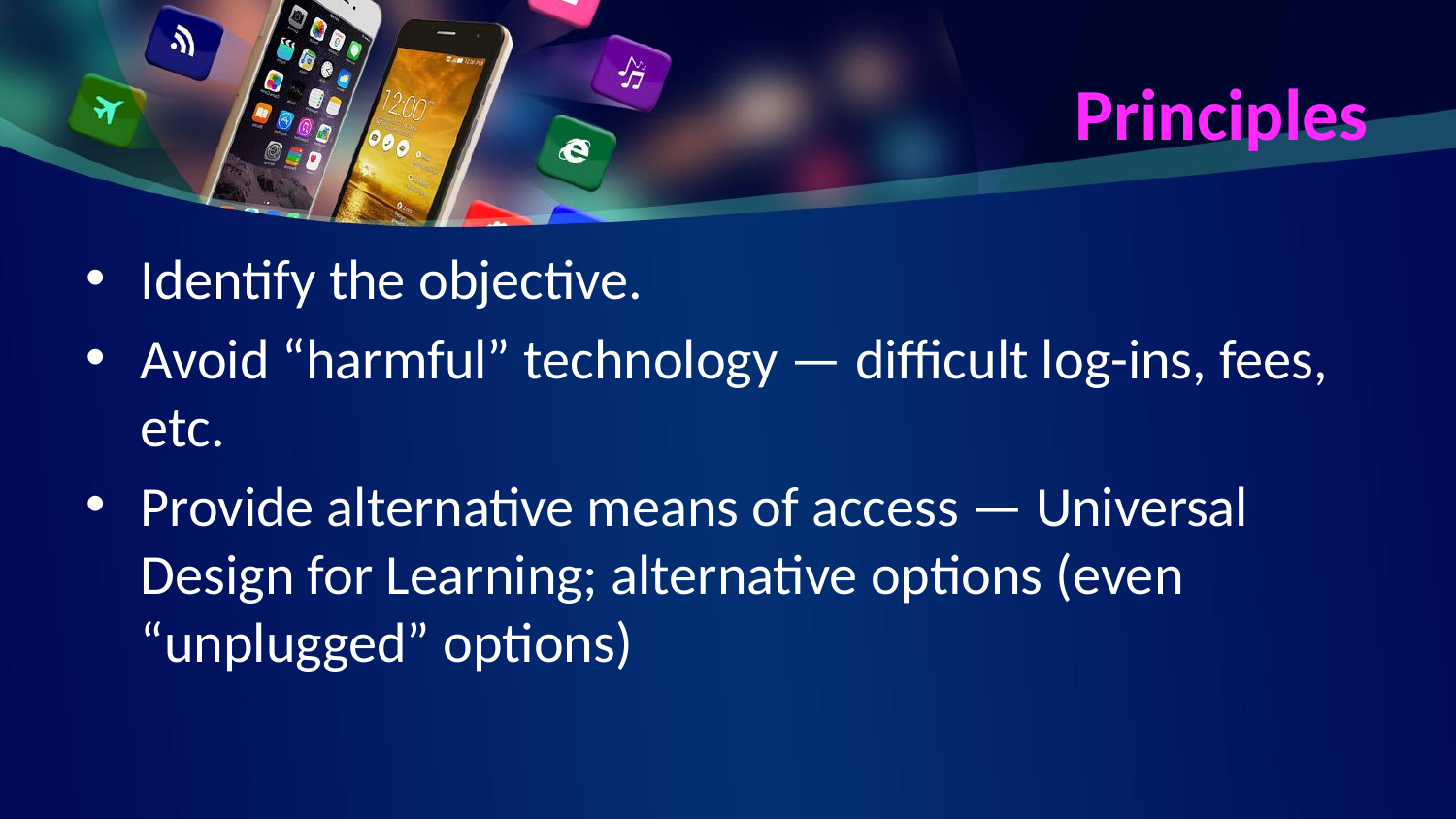

# Principles
Identify the objective.
Avoid “harmful” technology — difficult log-ins, fees, etc.
Provide alternative means of access — Universal Design for Learning; alternative options (even “unplugged” options)